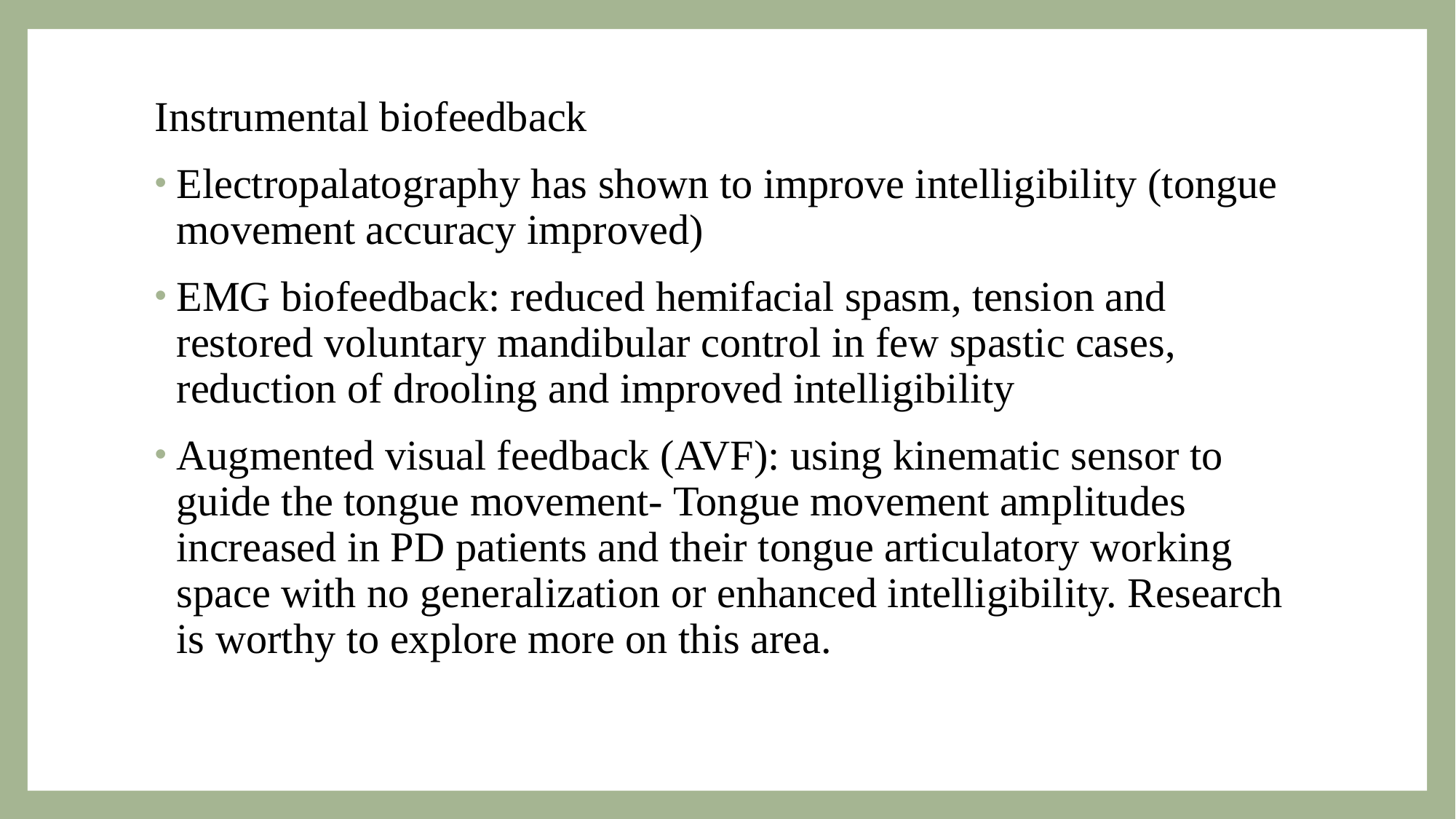

Instrumental biofeedback
Electropalatography has shown to improve intelligibility (tongue movement accuracy improved)
EMG biofeedback: reduced hemifacial spasm, tension and restored voluntary mandibular control in few spastic cases, reduction of drooling and improved intelligibility
Augmented visual feedback (AVF): using kinematic sensor to guide the tongue movement- Tongue movement amplitudes increased in PD patients and their tongue articulatory working space with no generalization or enhanced intelligibility. Research is worthy to explore more on this area.